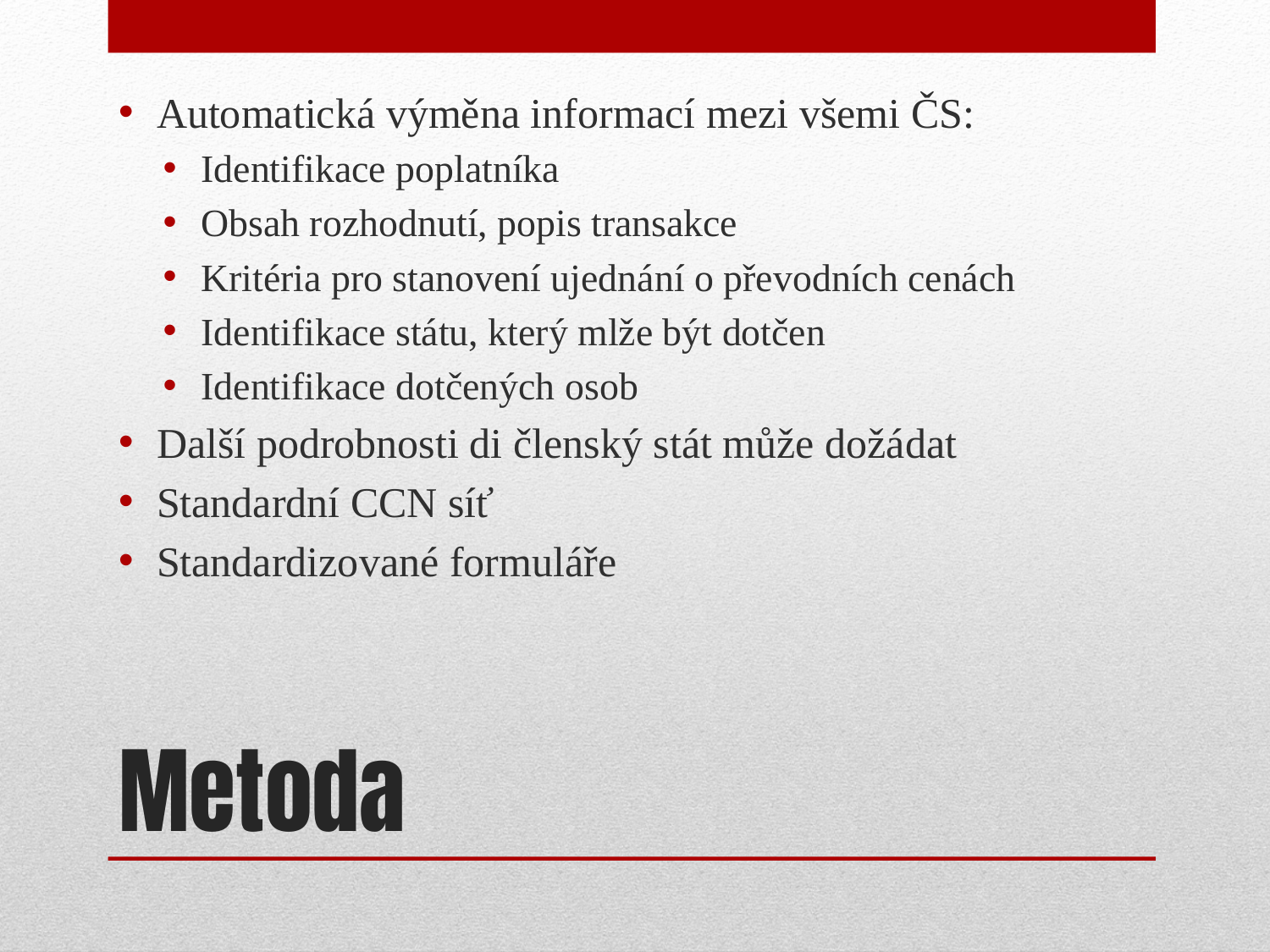

Automatická výměna informací mezi všemi ČS:
Identifikace poplatníka
Obsah rozhodnutí, popis transakce
Kritéria pro stanovení ujednání o převodních cenách
Identifikace státu, který mlže být dotčen
Identifikace dotčených osob
Další podrobnosti di členský stát může dožádat
Standardní CCN síť
Standardizované formuláře

# Metoda